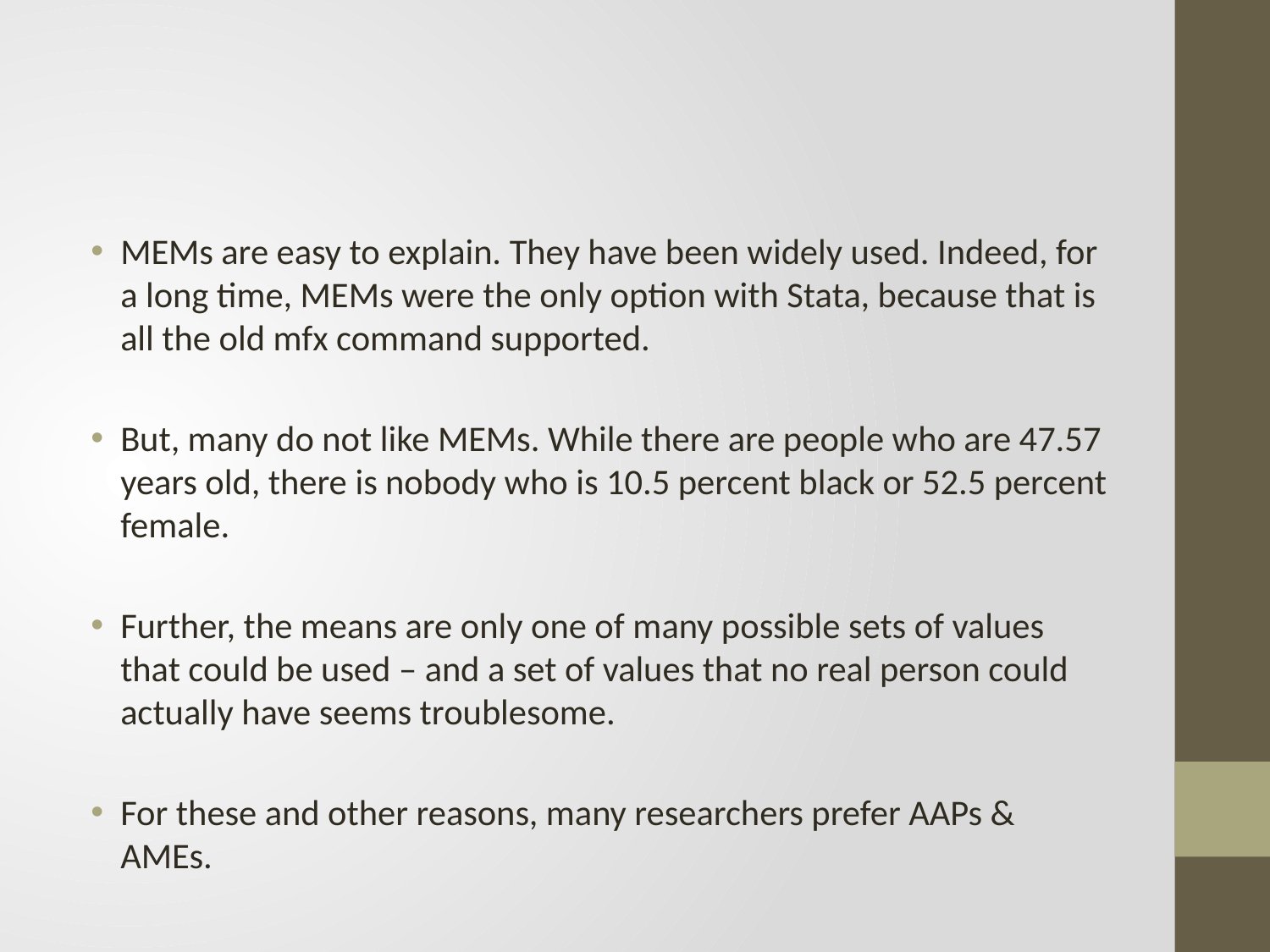

#
MEMs are easy to explain. They have been widely used. Indeed, for a long time, MEMs were the only option with Stata, because that is all the old mfx command supported.

But, many do not like MEMs. While there are people who are 47.57 years old, there is nobody who is 10.5 percent black or 52.5 percent female.

Further, the means are only one of many possible sets of values that could be used – and a set of values that no real person could actually have seems troublesome.

For these and other reasons, many researchers prefer AAPs & AMEs.